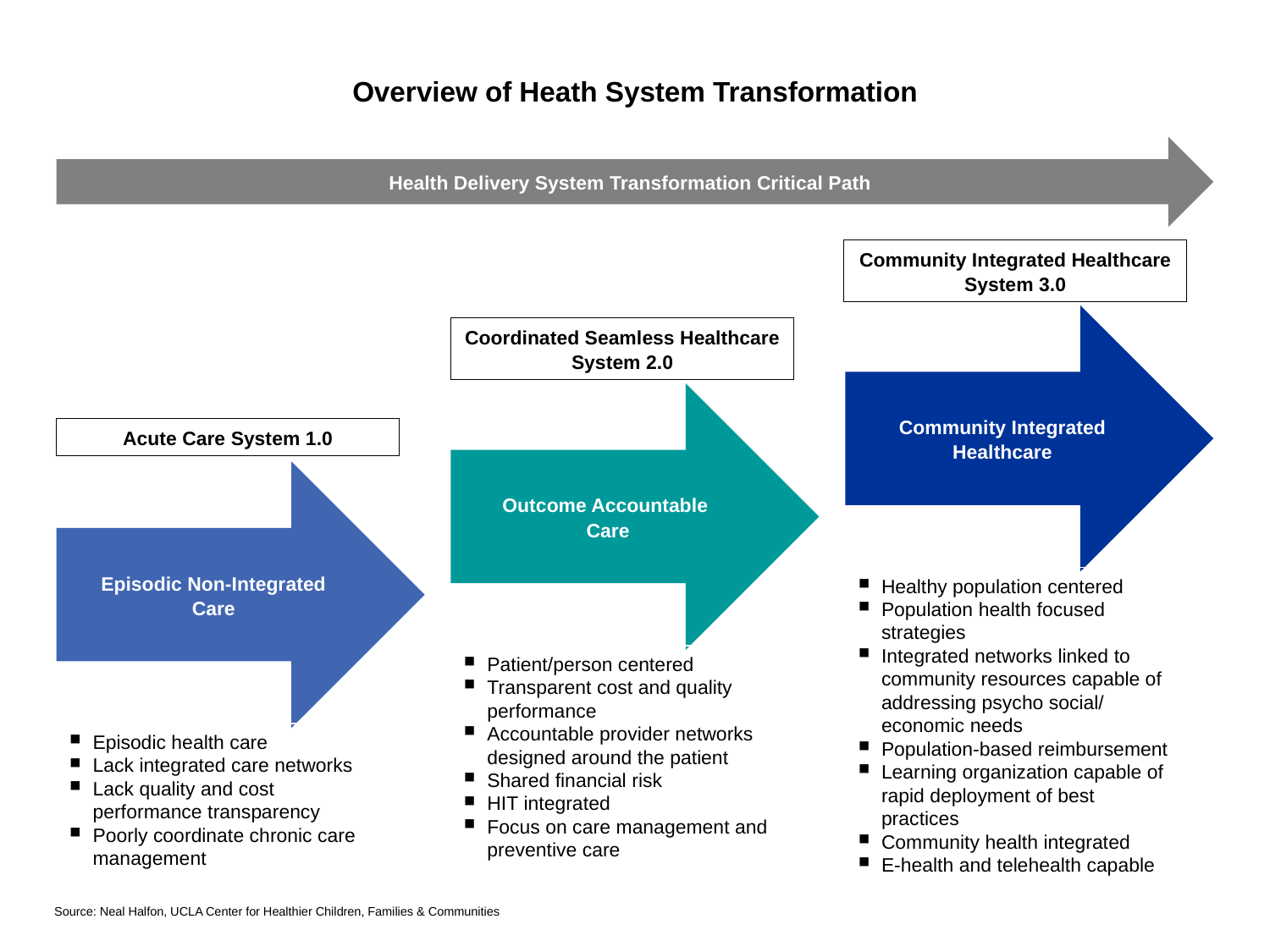

# Overview of Heath System Transformation
Health Delivery System Transformation Critical Path
Community Integrated Healthcare System 3.0
Community Integrated Healthcare
Coordinated Seamless Healthcare System 2.0
Outcome Accountable
Care
Acute Care System 1.0
Episodic Non-Integrated Care
Healthy population centered
Population health focused strategies
Integrated networks linked to community resources capable of addressing psycho social/ economic needs
Population-based reimbursement
Learning organization capable of rapid deployment of best practices
Community health integrated
E-health and telehealth capable
Patient/person centered
Transparent cost and quality performance
Accountable provider networks designed around the patient
Shared financial risk
HIT integrated
Focus on care management and preventive care
Episodic health care
Lack integrated care networks
Lack quality and cost performance transparency
Poorly coordinate chronic care management
Source: Neal Halfon, UCLA Center for Healthier Children, Families & Communities